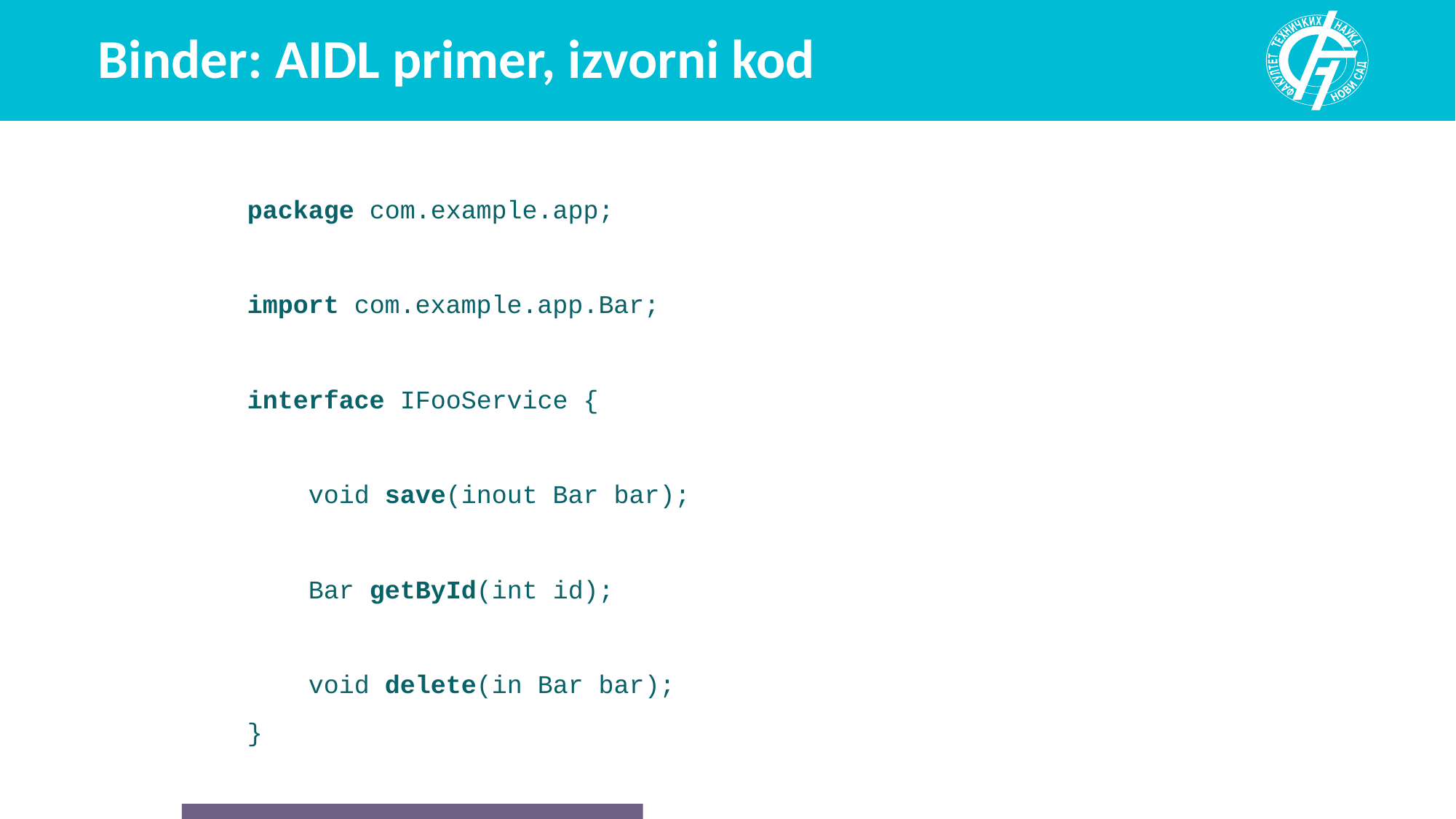

# Binder: AIDL primer, izvorni kod
package com.example.app;

import com.example.app.Bar;

interface IFooService {

    void save(inout Bar bar);

    Bar getById(int id);

    void delete(in Bar bar);
}